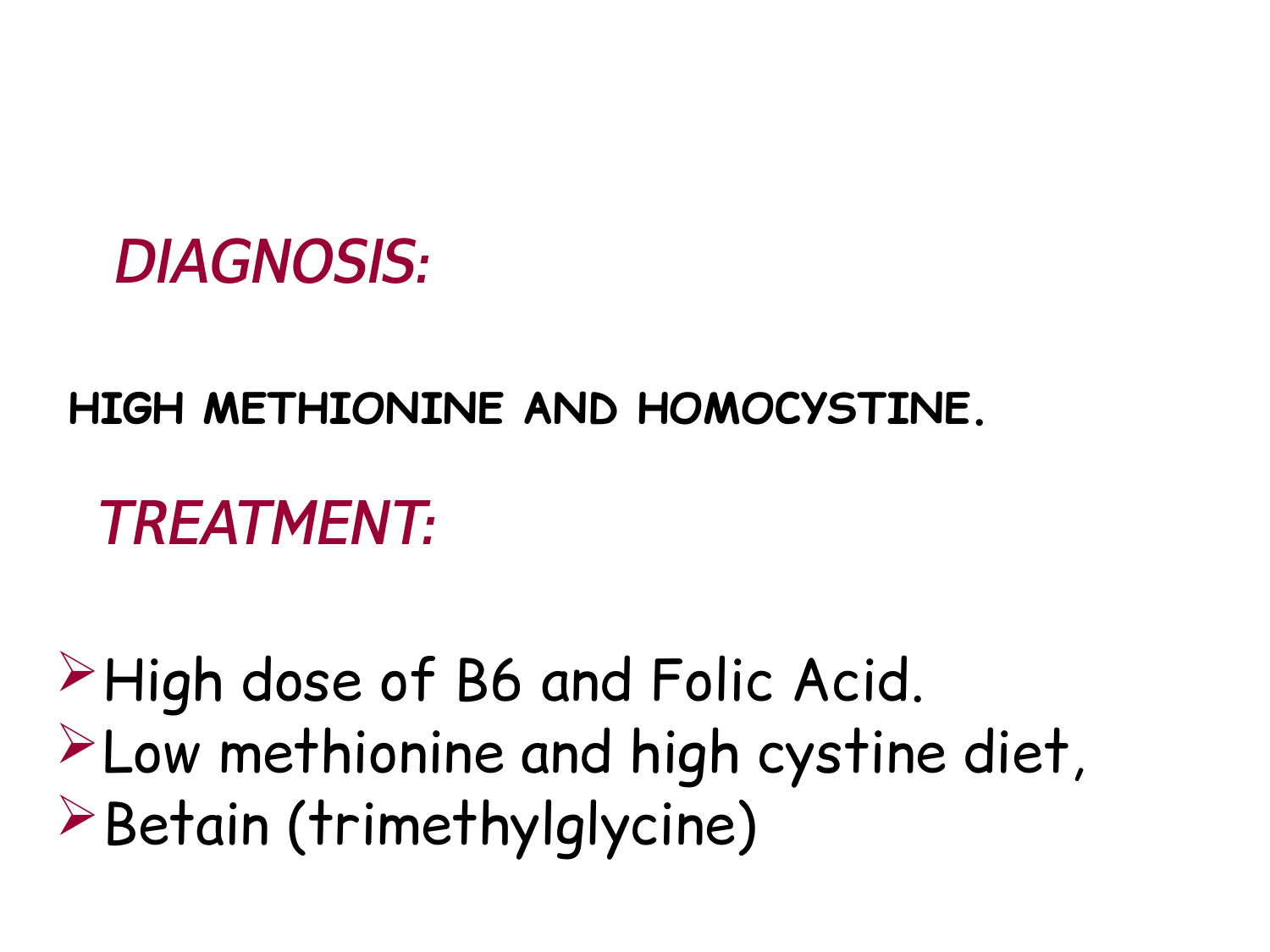

DIAGNOSIS:

 HIGH METHIONINE AND HOMOCYSTINE.

  TREATMENT:

High dose of B6 and Folic Acid.
Low methionine and high cystine diet,
Betain (trimethylglycine)